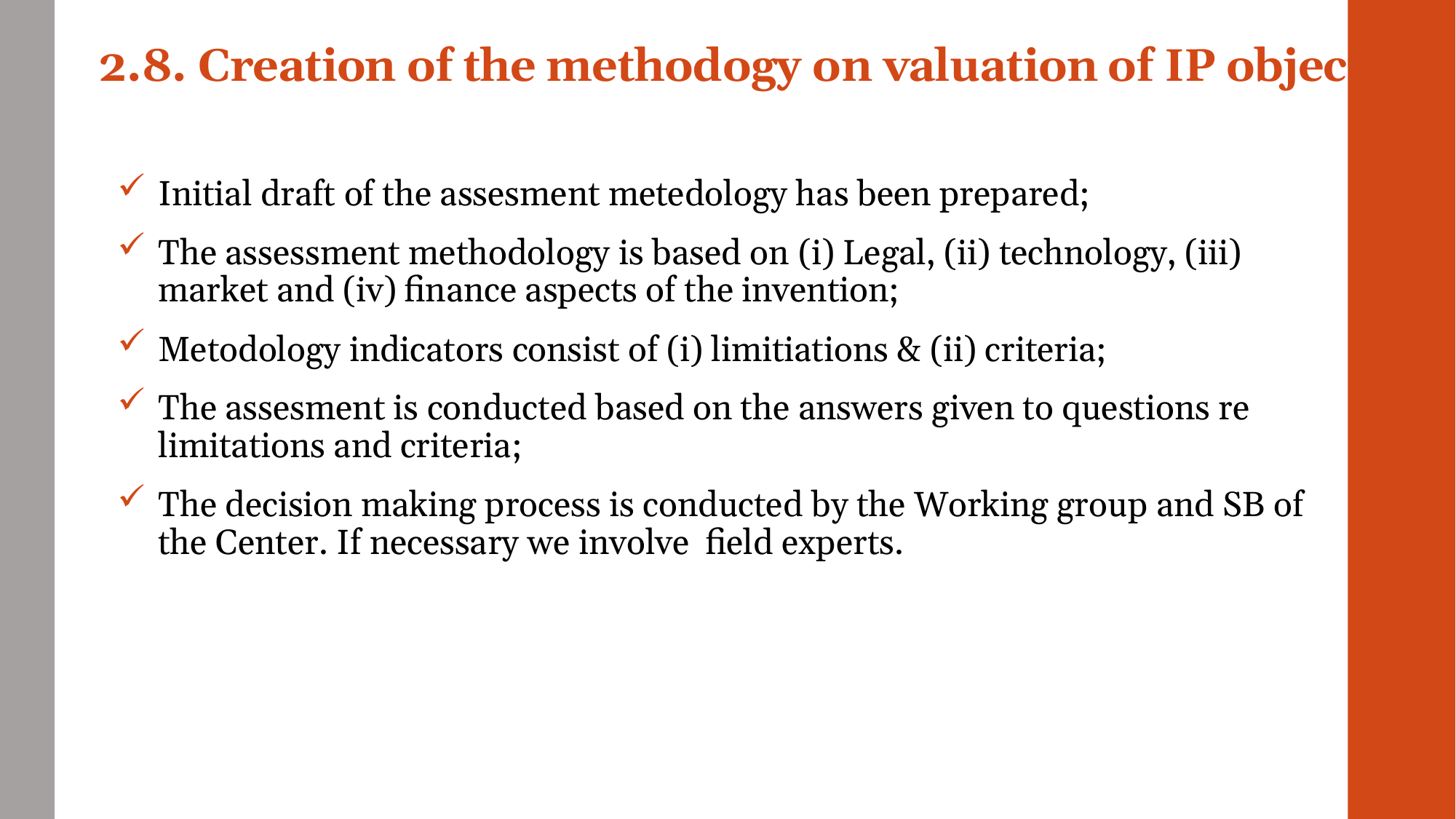

# 2.8. Creation of the methodogy on valuation of IP objects

Initial draft of the assesment metedology has been prepared;
The assessment methodology is based on (i) Legal, (ii) technology, (iii) market and (iv) finance aspects of the invention;
Metodology indicators consist of (i) limitiations & (ii) criteria;
The assesment is conducted based on the answers given to questions re limitations and criteria;
The decision making process is conducted by the Working group and SB of the Center. If necessary we involve  field experts.

11